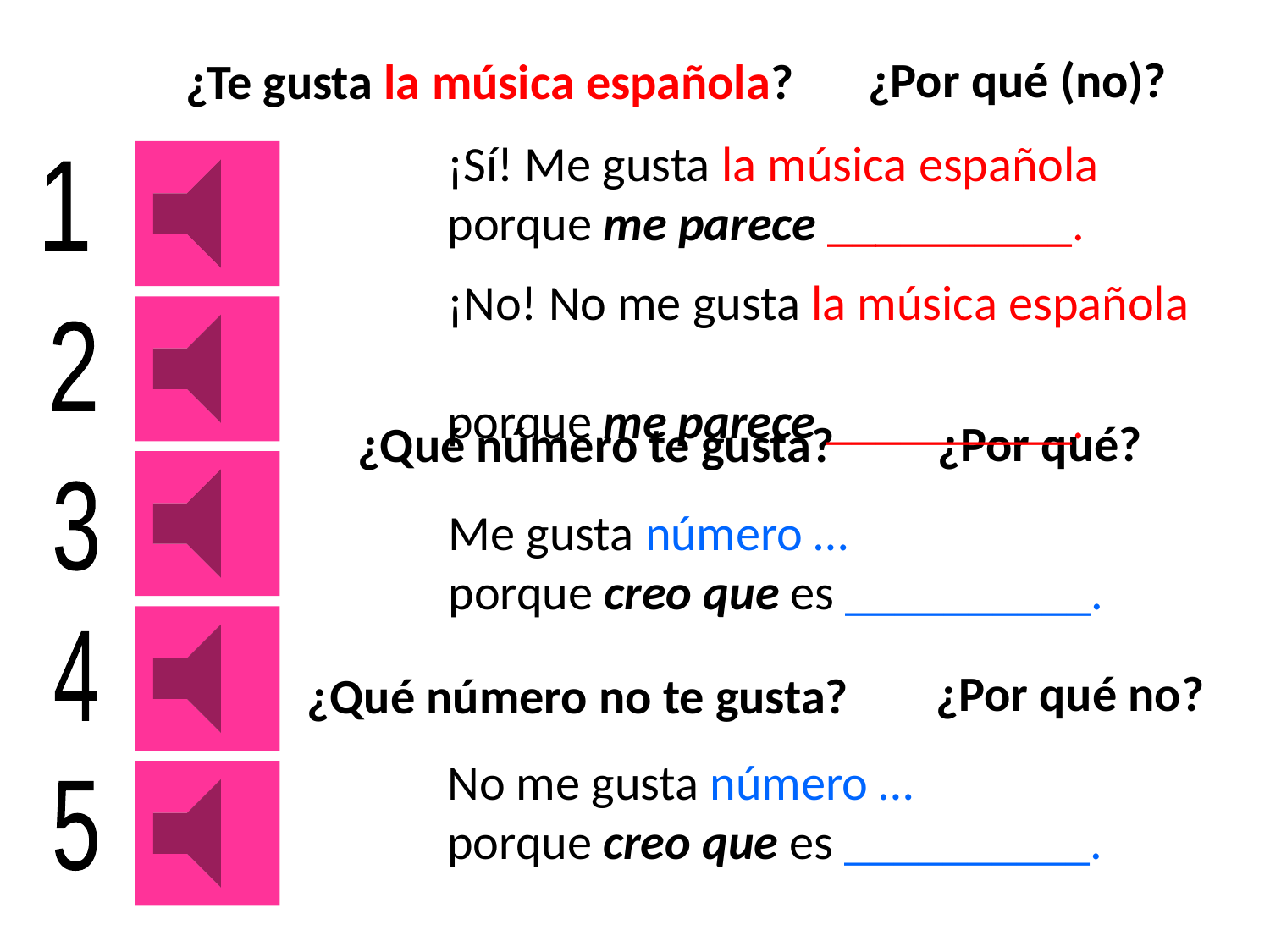

¿Por qué (no)?
¿Te gusta la música española?
¡Sí! Me gusta la música española
porque me parece __________.

1
¡No! No me gusta la música española
porque me parece __________.

2
¿Por qué?
¿Qué número te gusta?

3
Me gusta número …
porque creo que es __________.

4
¿Por qué no?
¿Qué número no te gusta?
No me gusta número …
porque creo que es __________.

5